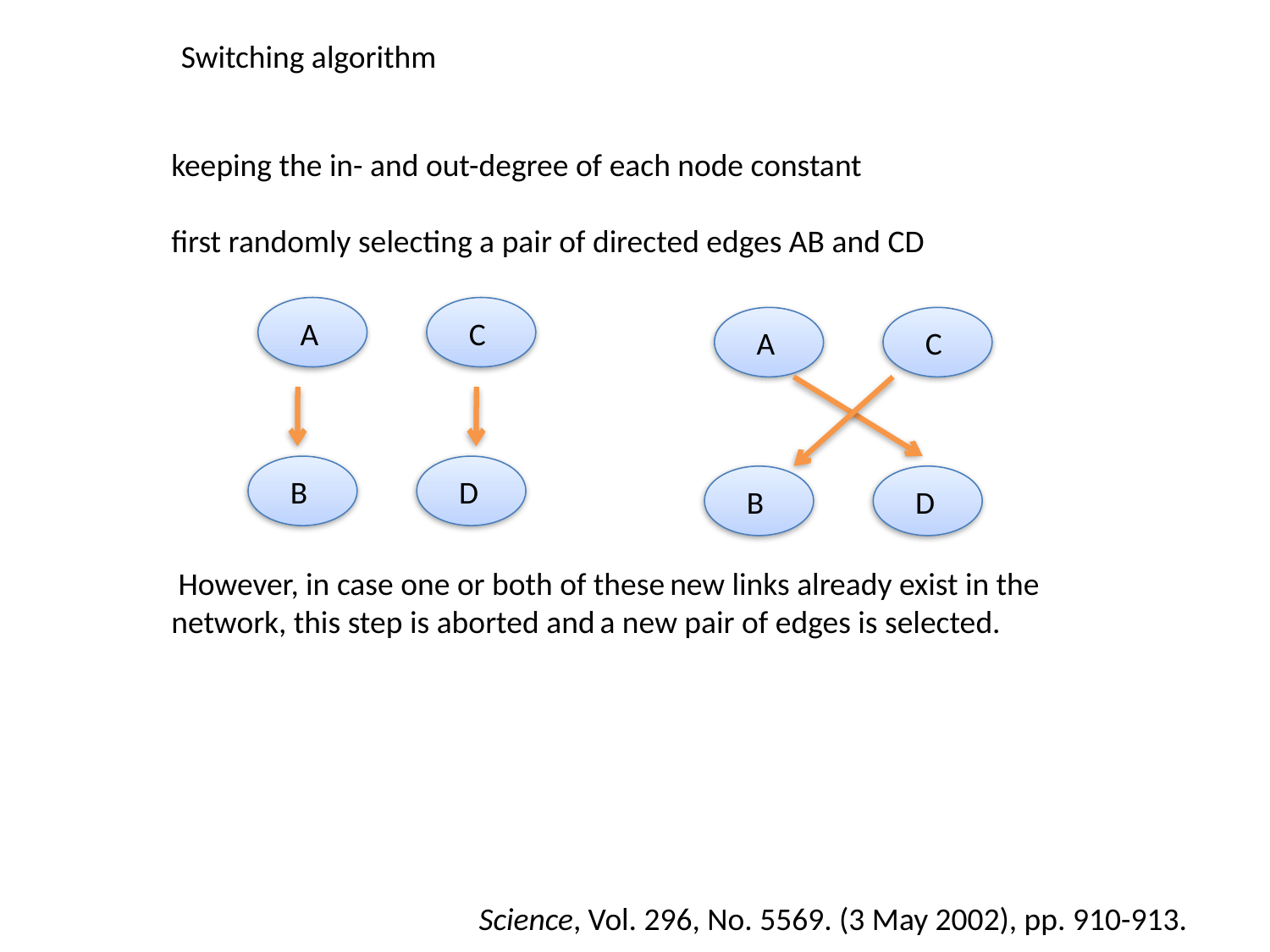

Switching algorithm
keeping the in- and out-degree of each node constant

first randomly selecting a pair of directed edges AB and CD

 However, in case one or both of these new links already exist in the network, this step is aborted and a new pair of edges is selected.

A

C

A

C

B

D

B

D
Science, Vol. 296, No. 5569. (3 May 2002), pp. 910-913.